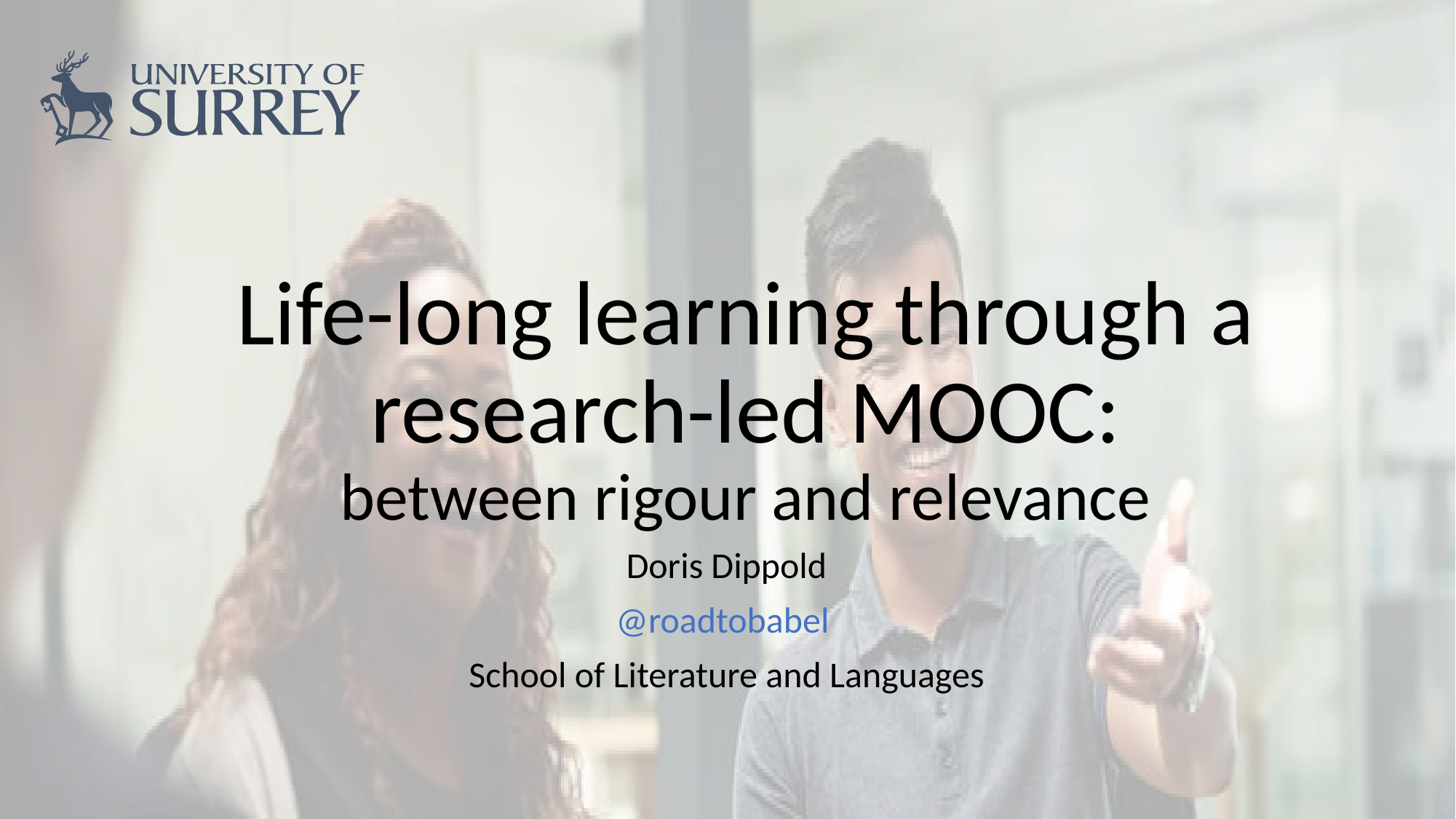

# Life-long learning through a research-led MOOC: between rigour and relevance
Doris Dippold
@roadtobabel
School of Literature and Languages